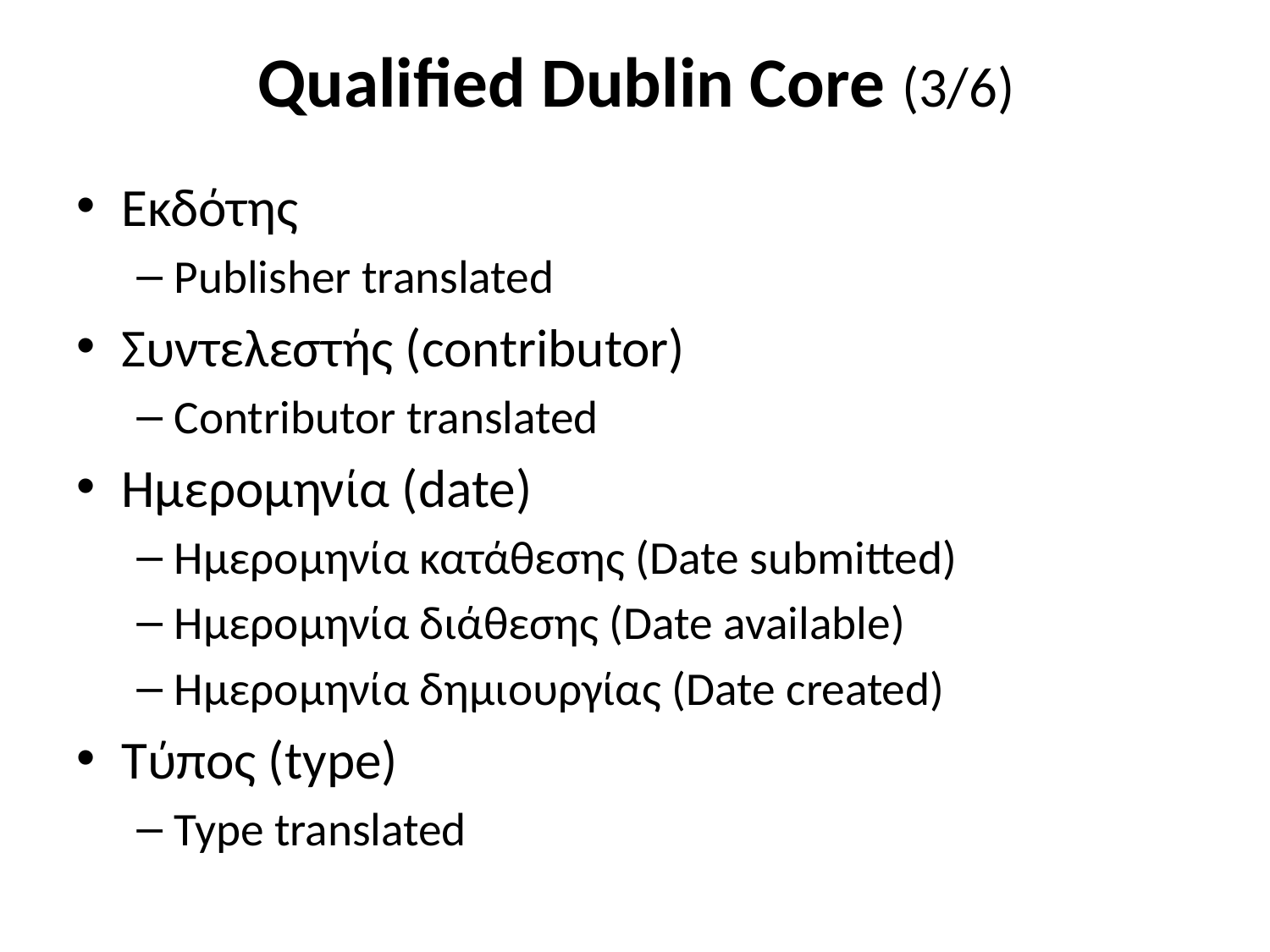

# Qualified Dublin Core (3/6)
Εκδότης
Publisher translated
Συντελεστής (contributor)
Contributor translated
Ημερομηνία (date)
Ημερομηνία κατάθεσης (Date submitted)
Ημερομηνία διάθεσης (Date available)
Ημερομηνία δημιουργίας (Date created)
Τύπος (type)
Type translated